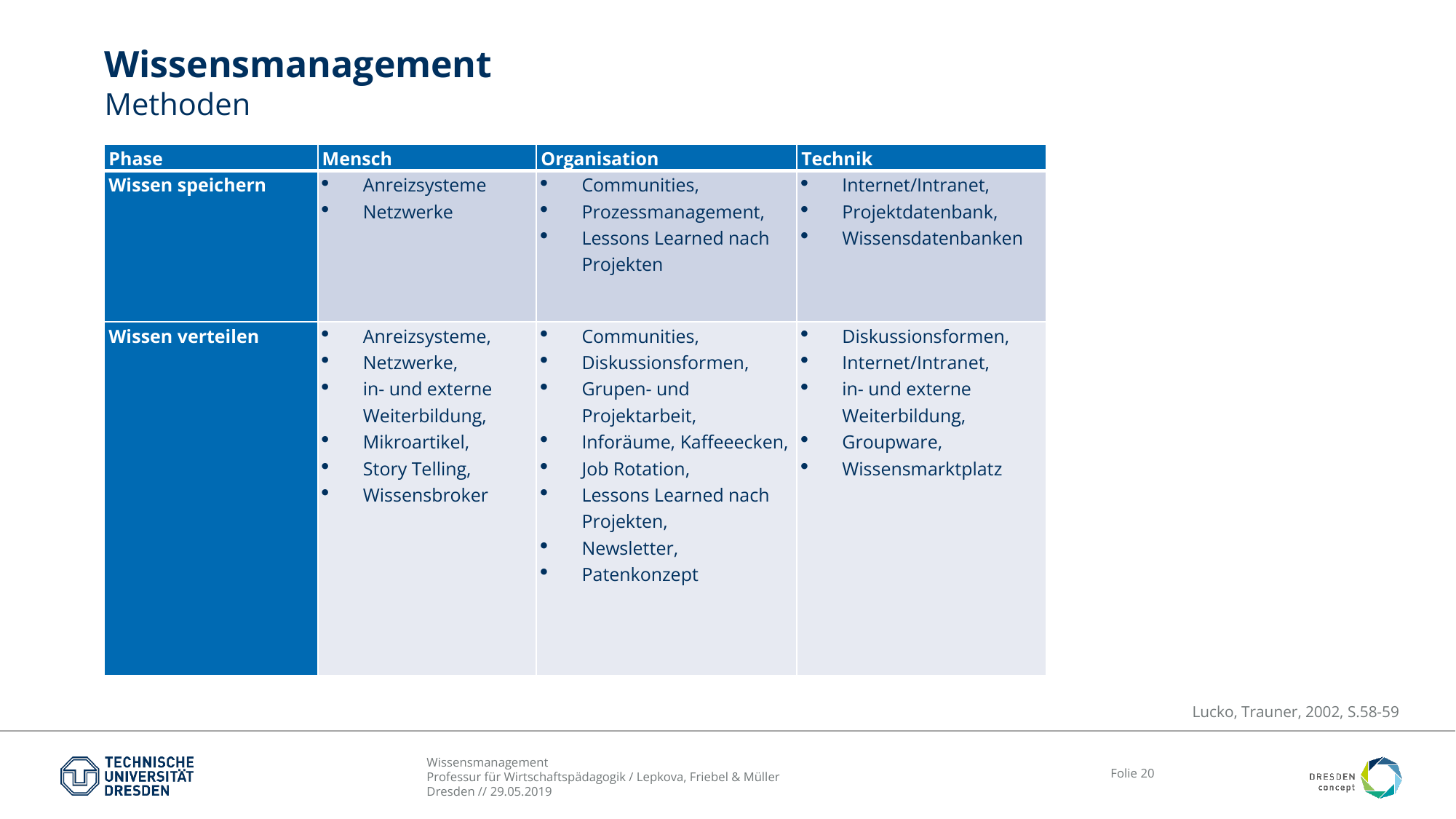

# Wissensmanagement Methoden
| Phase | Mensch | Organisation | Technik |
| --- | --- | --- | --- |
| Wissen speichern | Anreizsysteme Netzwerke | Communities, Prozessmanagement, Lessons Learned nach Projekten | Internet/Intranet, Projektdatenbank, Wissensdatenbanken |
| Wissen verteilen | Anreizsysteme, Netzwerke, in- und externe Weiterbildung, Mikroartikel, Story Telling, Wissensbroker | Communities, Diskussionsformen, Grupen- und Projektarbeit, Inforäume, Kaffeeecken, Job Rotation, Lessons Learned nach Projekten, Newsletter, Patenkonzept | Diskussionsformen, Internet/Intranet, in- und externe Weiterbildung, Groupware, Wissensmarktplatz |
Lucko, Trauner, 2002, S.58-59